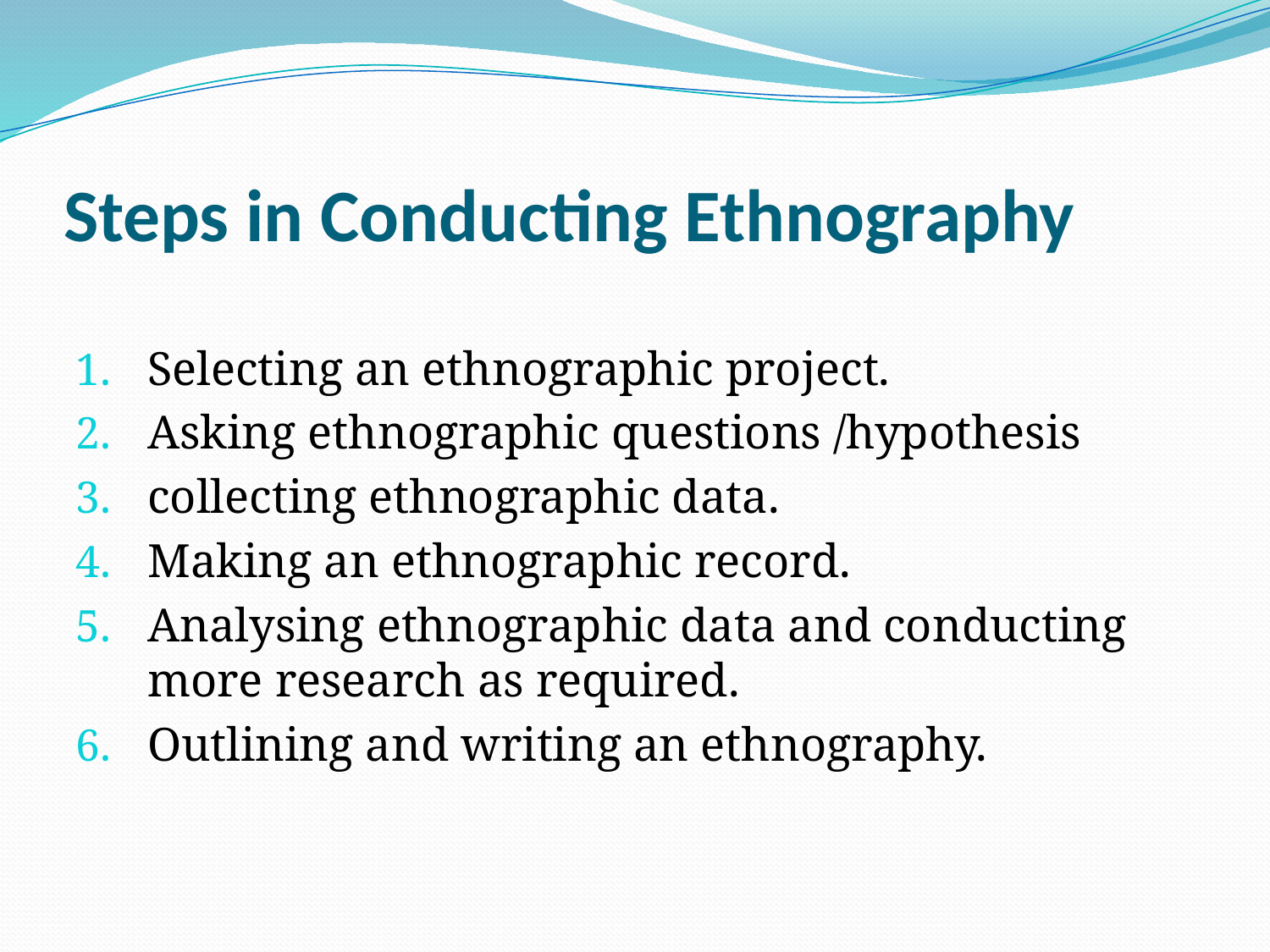

# Steps in Conducting Ethnography

Selecting an ethnographic project.
Asking ethnographic questions /hypothesis
collecting ethnographic data.
Making an ethnographic record.
Analysing ethnographic data and conducting more research as required.
Outlining and writing an ethnography.